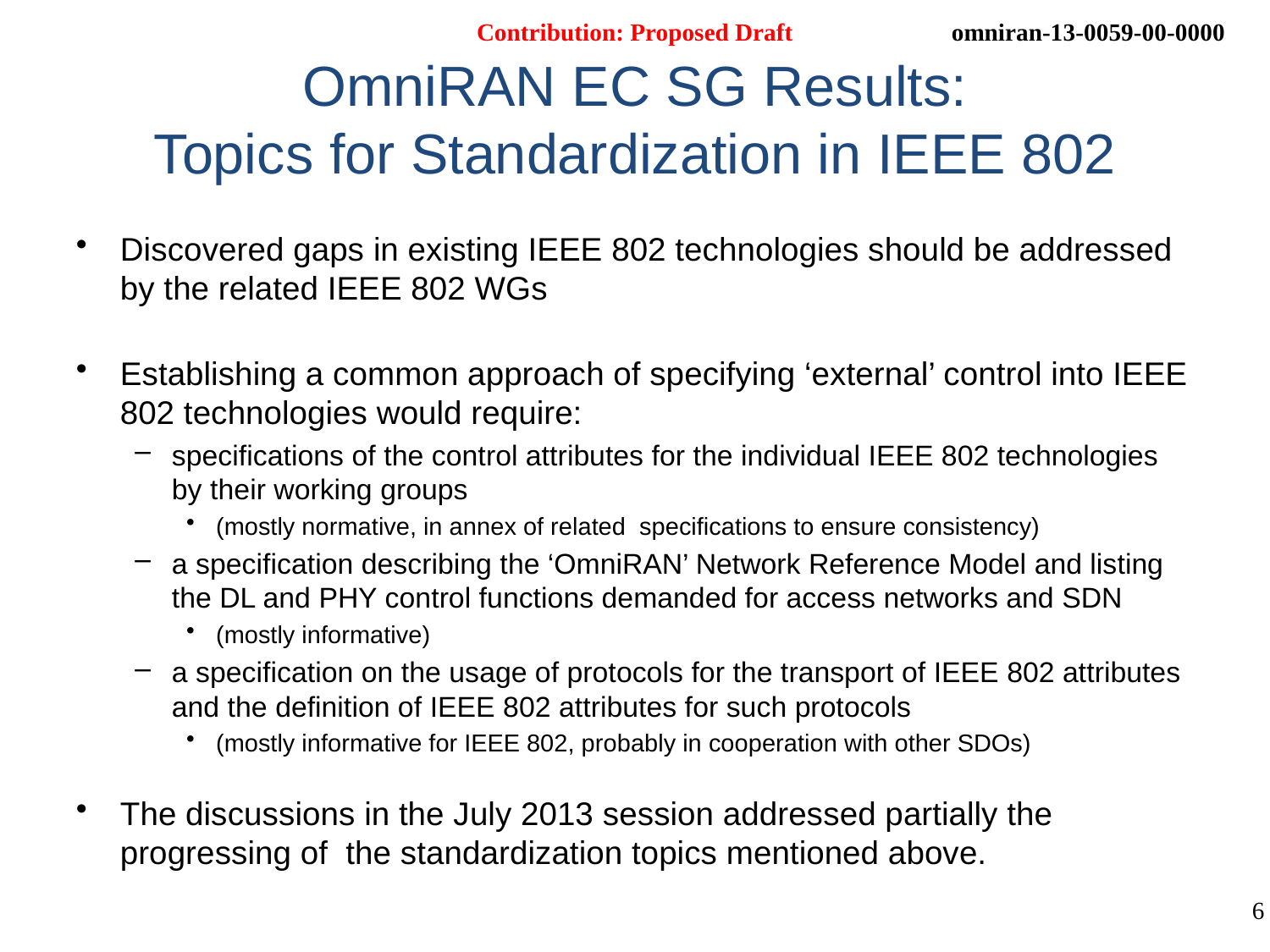

# OmniRAN EC SG Results: Topics for Standardization in IEEE 802
Discovered gaps in existing IEEE 802 technologies should be addressed by the related IEEE 802 WGs
Establishing a common approach of specifying ‘external’ control into IEEE 802 technologies would require:
specifications of the control attributes for the individual IEEE 802 technologies by their working groups
(mostly normative, in annex of related  specifications to ensure consistency)
a specification describing the ‘OmniRAN’ Network Reference Model and listing the DL and PHY control functions demanded for access networks and SDN
(mostly informative)
a specification on the usage of protocols for the transport of IEEE 802 attributes and the definition of IEEE 802 attributes for such protocols
(mostly informative for IEEE 802, probably in cooperation with other SDOs)
The discussions in the July 2013 session addressed partially the progressing of  the standardization topics mentioned above.